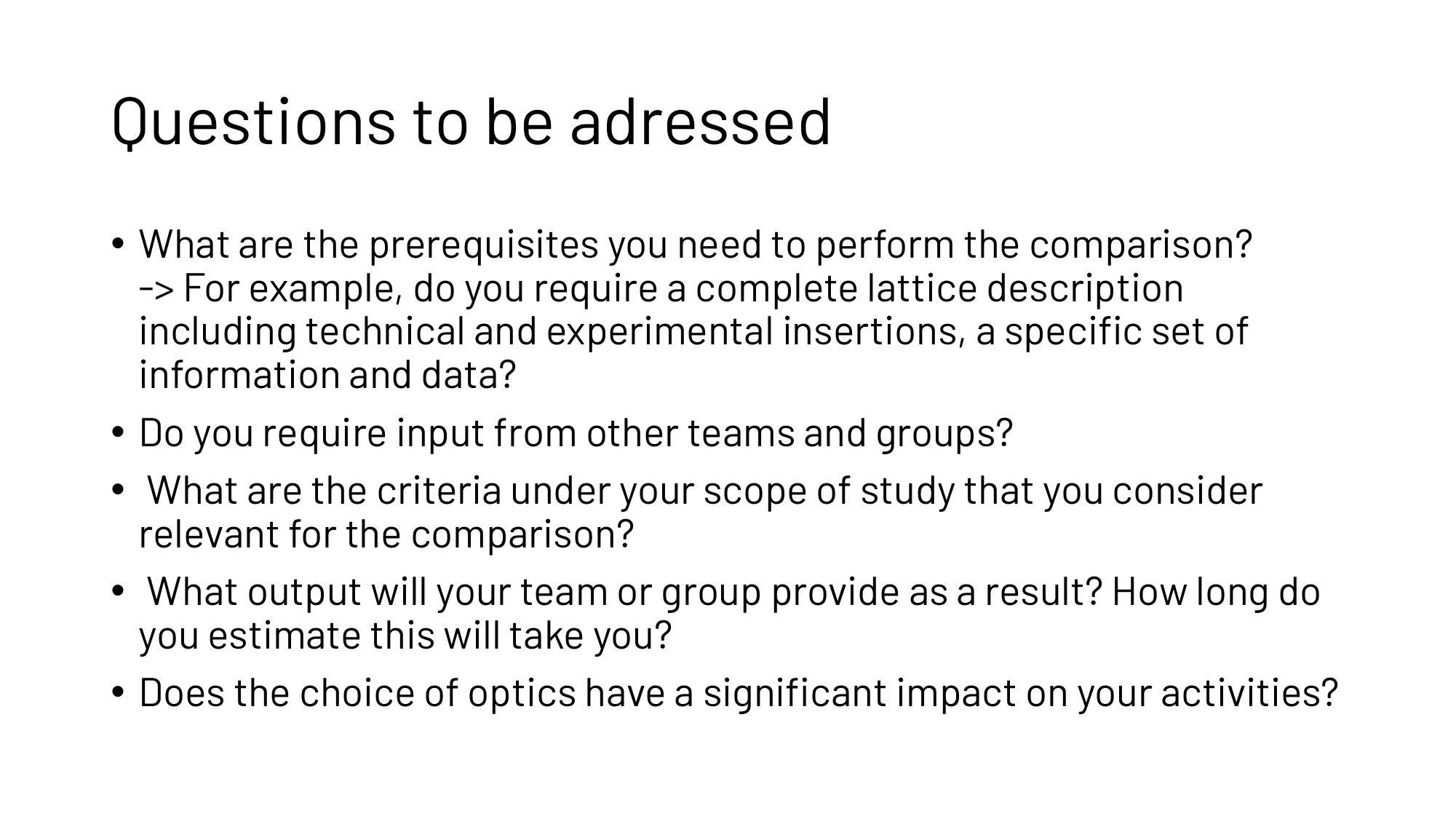

# Questions to be adressed
What are the prerequisites you need to perform the comparison?
-> For example, do you require a complete lattice description including technical and experimental insertions, a specific set of information and data?
Do you require input from other teams and groups?
 What are the criteria under your scope of study that you consider relevant for the comparison?
 What output will your team or group provide as a result? How long do you estimate this will take you?
Does the choice of optics have a significant impact on your activities?